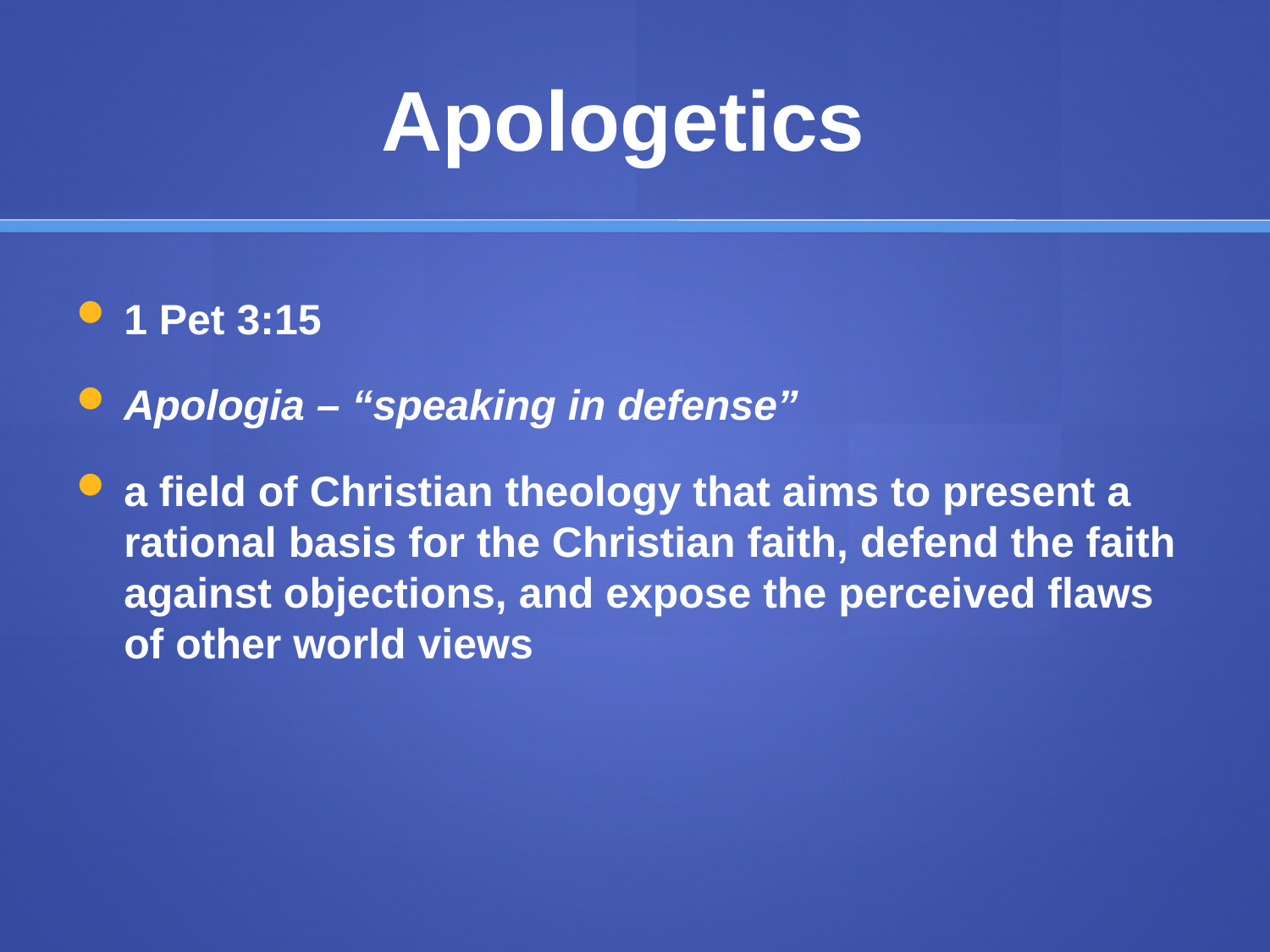

# Apologetics
1 Pet 3:15
Apologia – “speaking in defense”
a field of Christian theology that aims to present a rational basis for the Christian faith, defend the faith against objections, and expose the perceived flaws of other world views